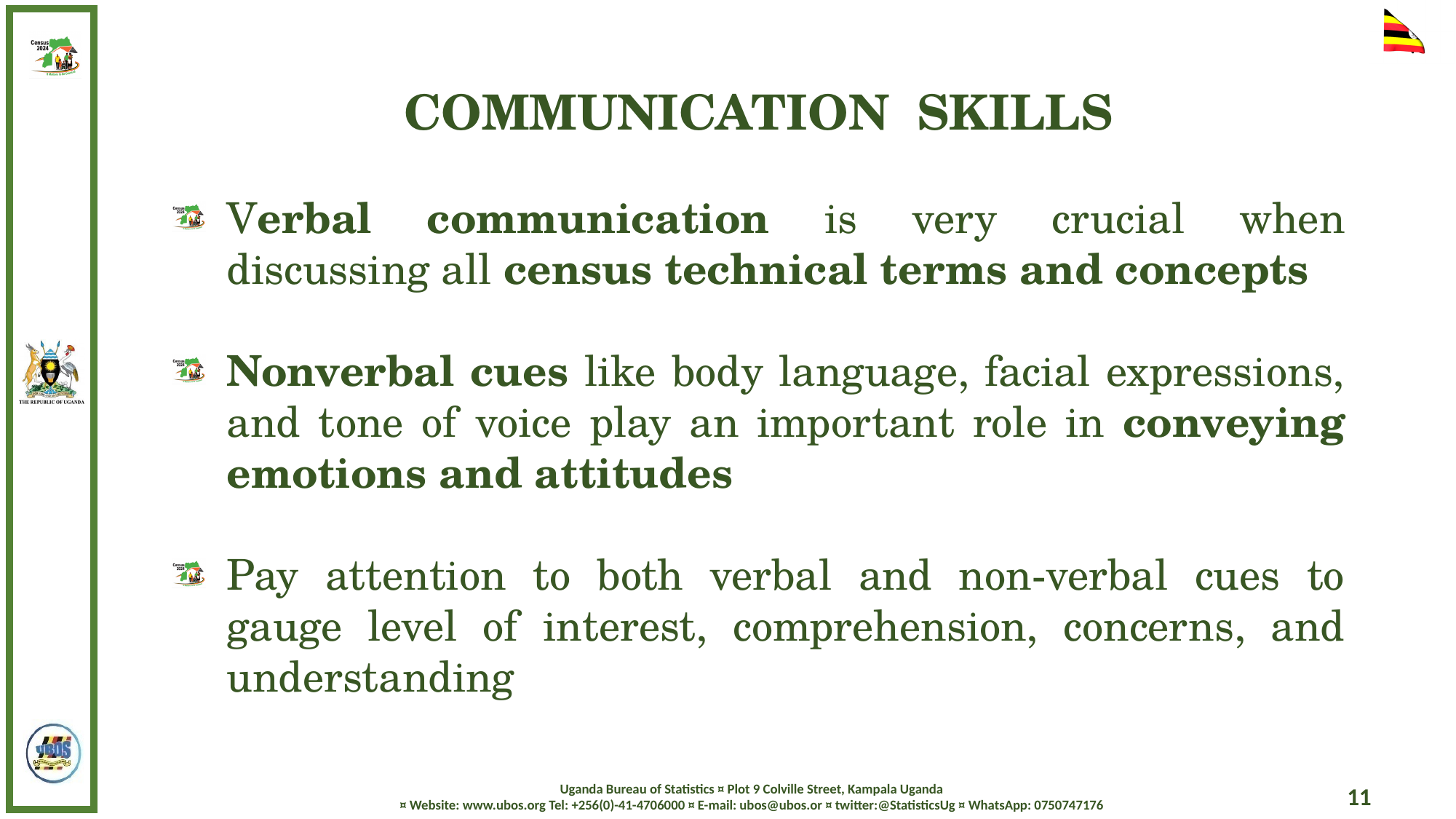

COMMUNICATION  SKILLS

Verbal communication is very crucial when discussing all census technical terms and concepts

Nonverbal cues like body language, facial expressions, and tone of voice play an important role in conveying emotions and attitudes

Pay attention to both verbal and non-verbal cues to gauge level of interest, comprehension, concerns, and understanding